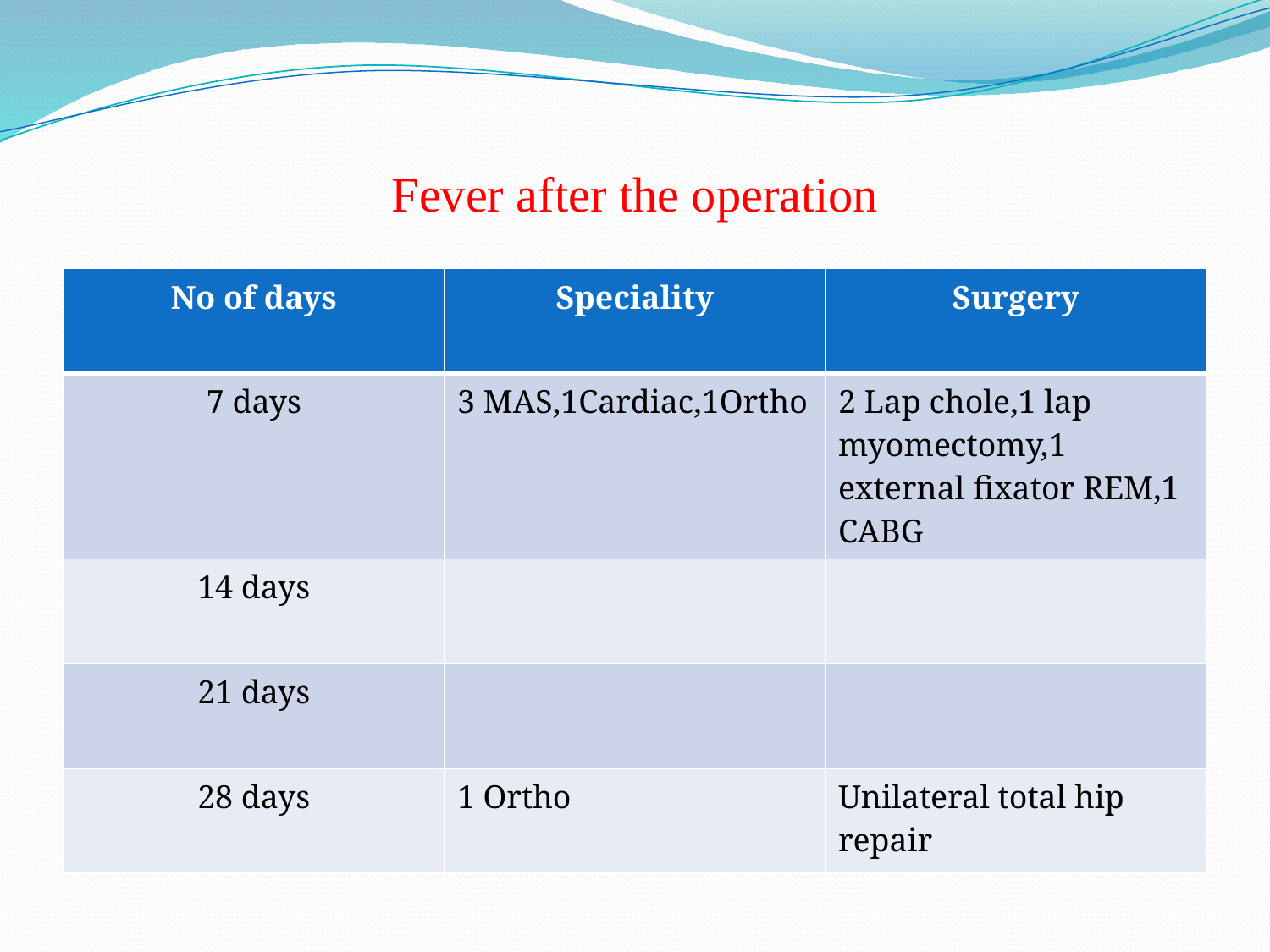

# Fever after the operation
| No of days | Speciality | Surgery |
| --- | --- | --- |
| 7 days | 3 MAS,1Cardiac,1Ortho | 2 Lap chole,1 lap myomectomy,1 external fixator REM,1 CABG |
| 14 days |  |  |
| 21 days |  |  |
| 28 days | 1 Ortho | Unilateral total hip repair |